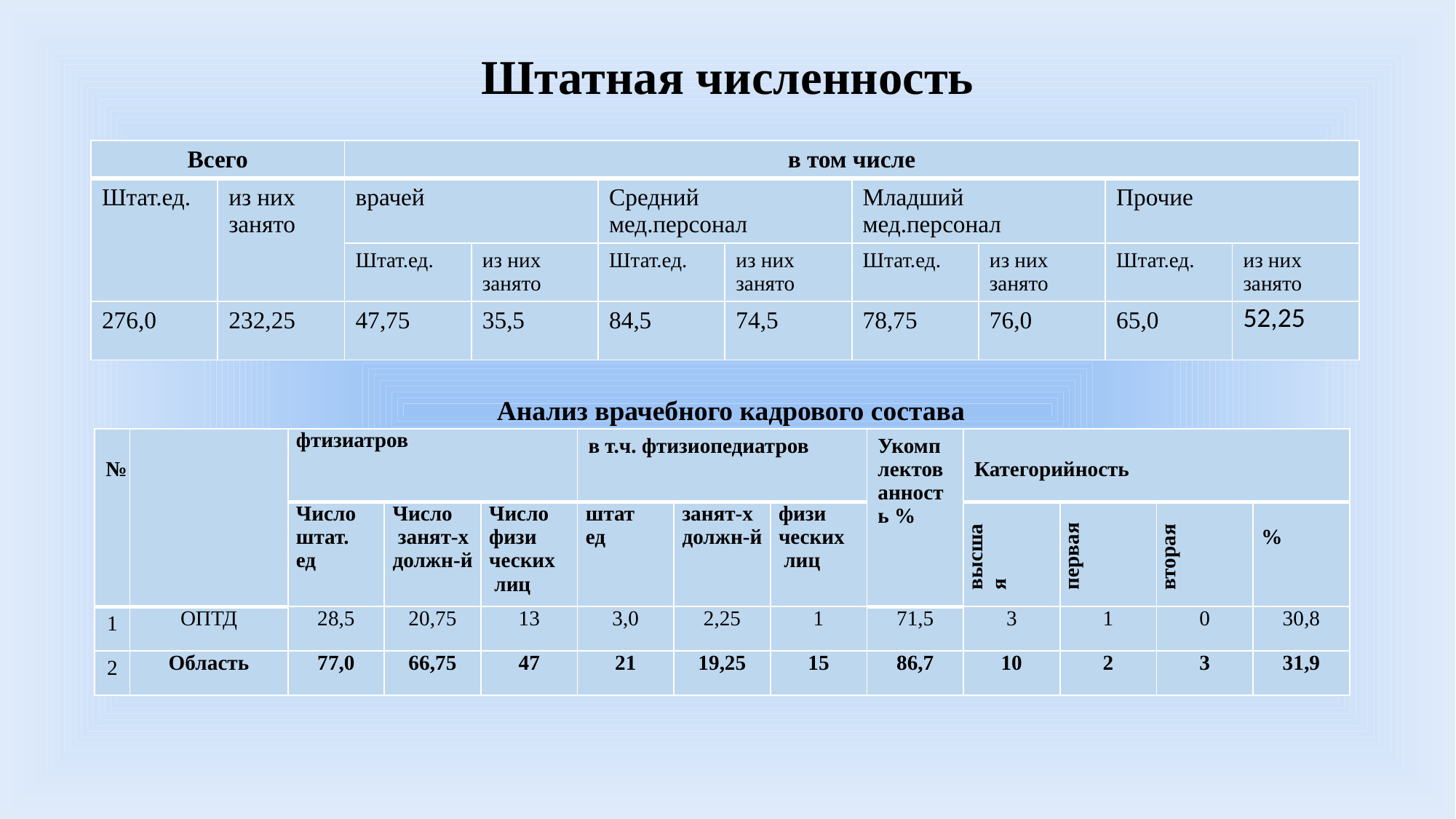

# Штатная численность
| Всего |  | в том числе |  |  |  |  |  |  |  |
| --- | --- | --- | --- | --- | --- | --- | --- | --- | --- |
| Штат.ед. | из них занято | врачей |  | Средний мед.персонал |  | Младший мед.персонал |  | Прочие |  |
|  |  | Штат.ед. | из них занято | Штат.ед. | из них занято | Штат.ед. | из них занято | Штат.ед. | из них занято |
| 276,0 | 232,25 | 47,75 | 35,5 | 84,5 | 74,5 | 78,75 | 76,0 | 65,0 | 52,25 |
Анализ врачебного кадрового состава
| № |  | фтизиатров |  |  | в т.ч. фтизиопедиатров |  |  | Укомплектованность % | Категорийность |  |  |  |
| --- | --- | --- | --- | --- | --- | --- | --- | --- | --- | --- | --- | --- |
|  |  | Число штат. ед | Число занят-х должн-й | Число физи ческих лиц | штат ед | занят-х должн-й | физи ческих лиц |  | высшая | первая | вторая | % |
| 1 | ОПТД | 28,5 | 20,75 | 13 | 3,0 | 2,25 | 1 | 71,5 | 3 | 1 | 0 | 30,8 |
| 2 | Область | 77,0 | 66,75 | 47 | 21 | 19,25 | 15 | 86,7 | 10 | 2 | 3 | 31,9 |